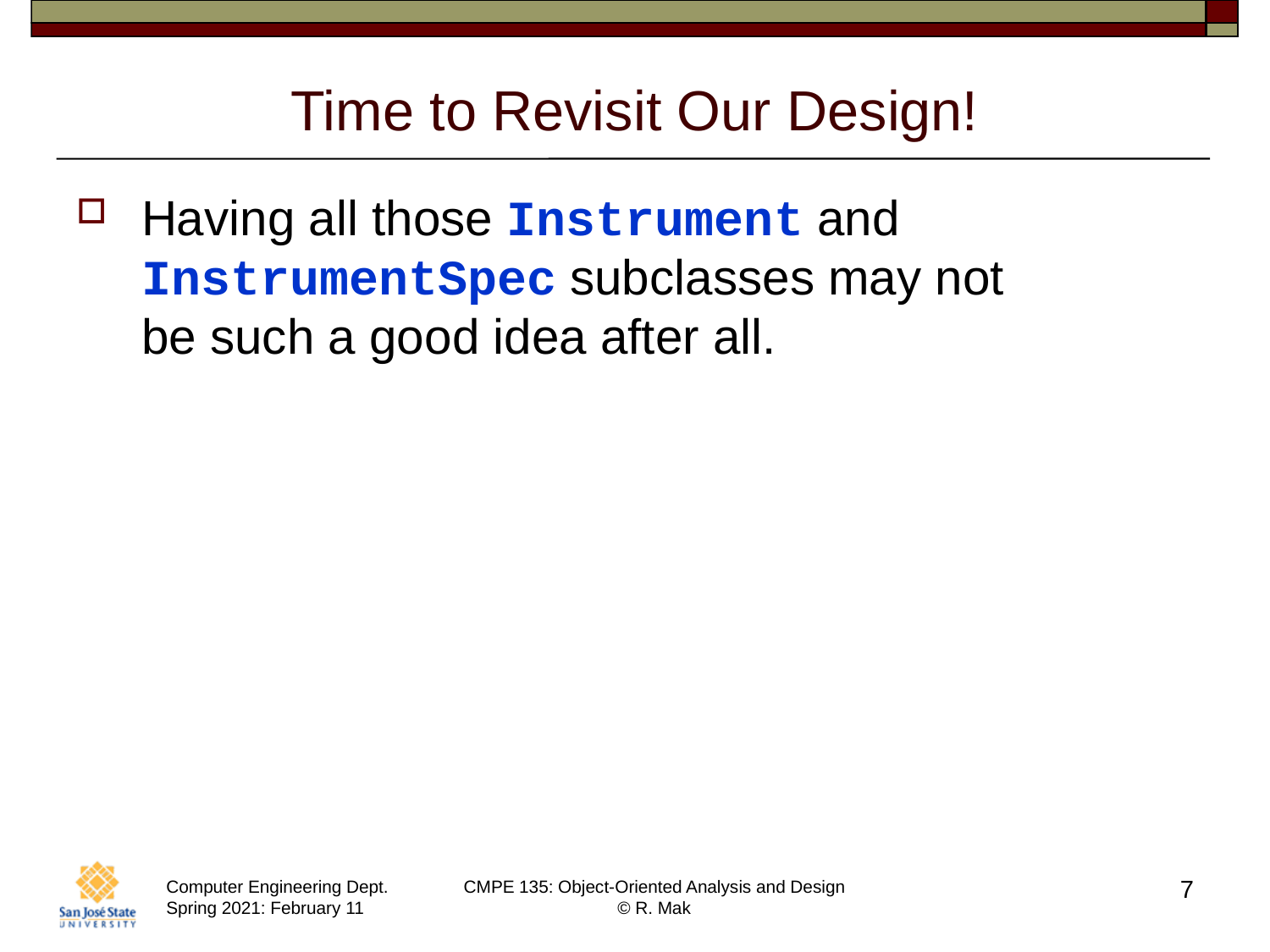

# Time to Revisit Our Design!
Having all those Instrument and InstrumentSpec subclasses may not
be such a good idea after all.
7